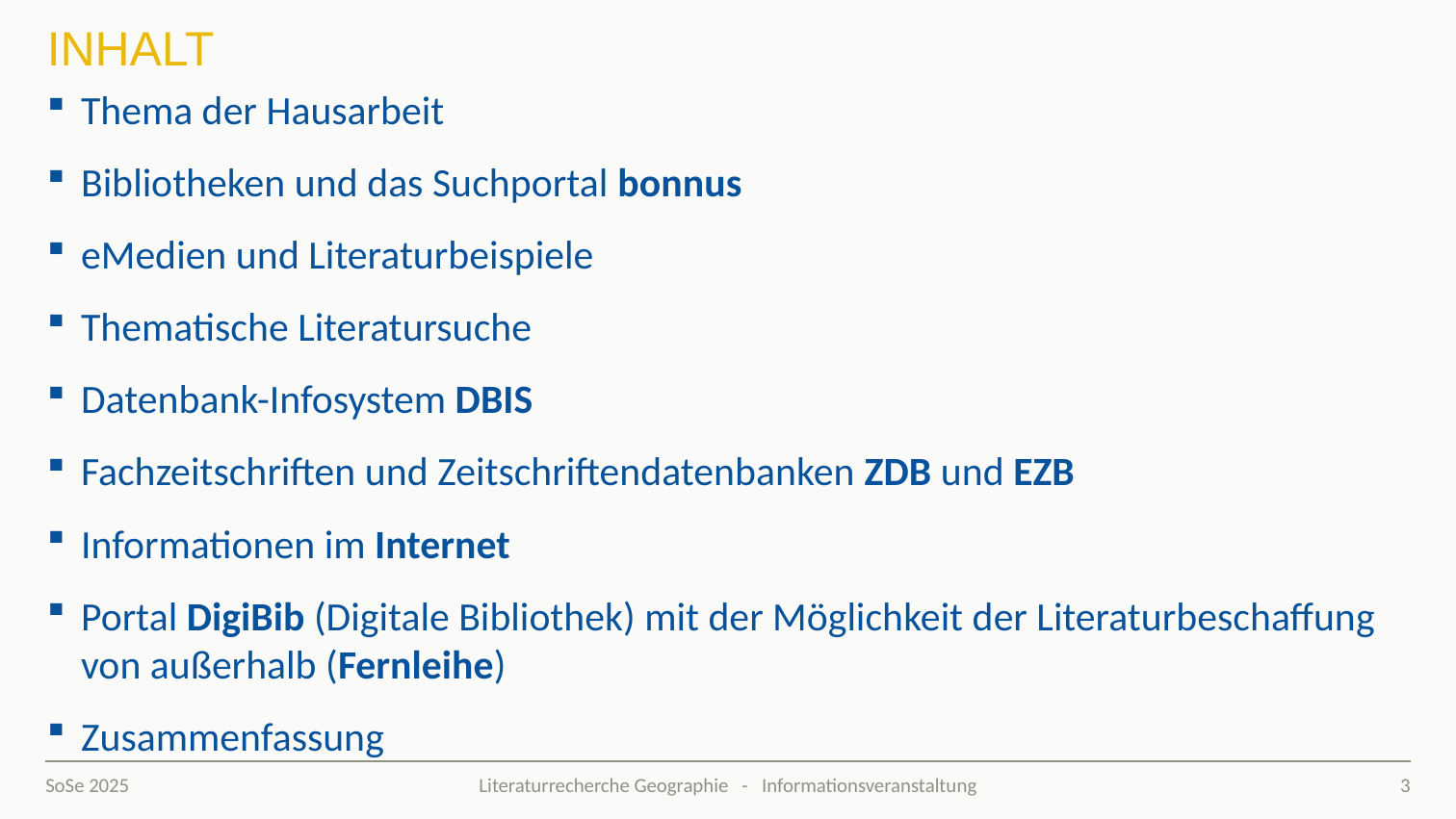

# Inhalt
Thema der Hausarbeit
Bibliotheken und das Suchportal bonnus
eMedien und Literaturbeispiele
Thematische Literatursuche
Datenbank-Infosystem DBIS
Fachzeitschriften und Zeitschriftendatenbanken ZDB und EZB
Informationen im Internet
Portal DigiBib (Digitale Bibliothek) mit der Möglichkeit der Literaturbeschaffung von außerhalb (Fernleihe)
Zusammenfassung

SoSe 2025
3
Literaturrecherche Geographie   -   Informationsveranstaltung